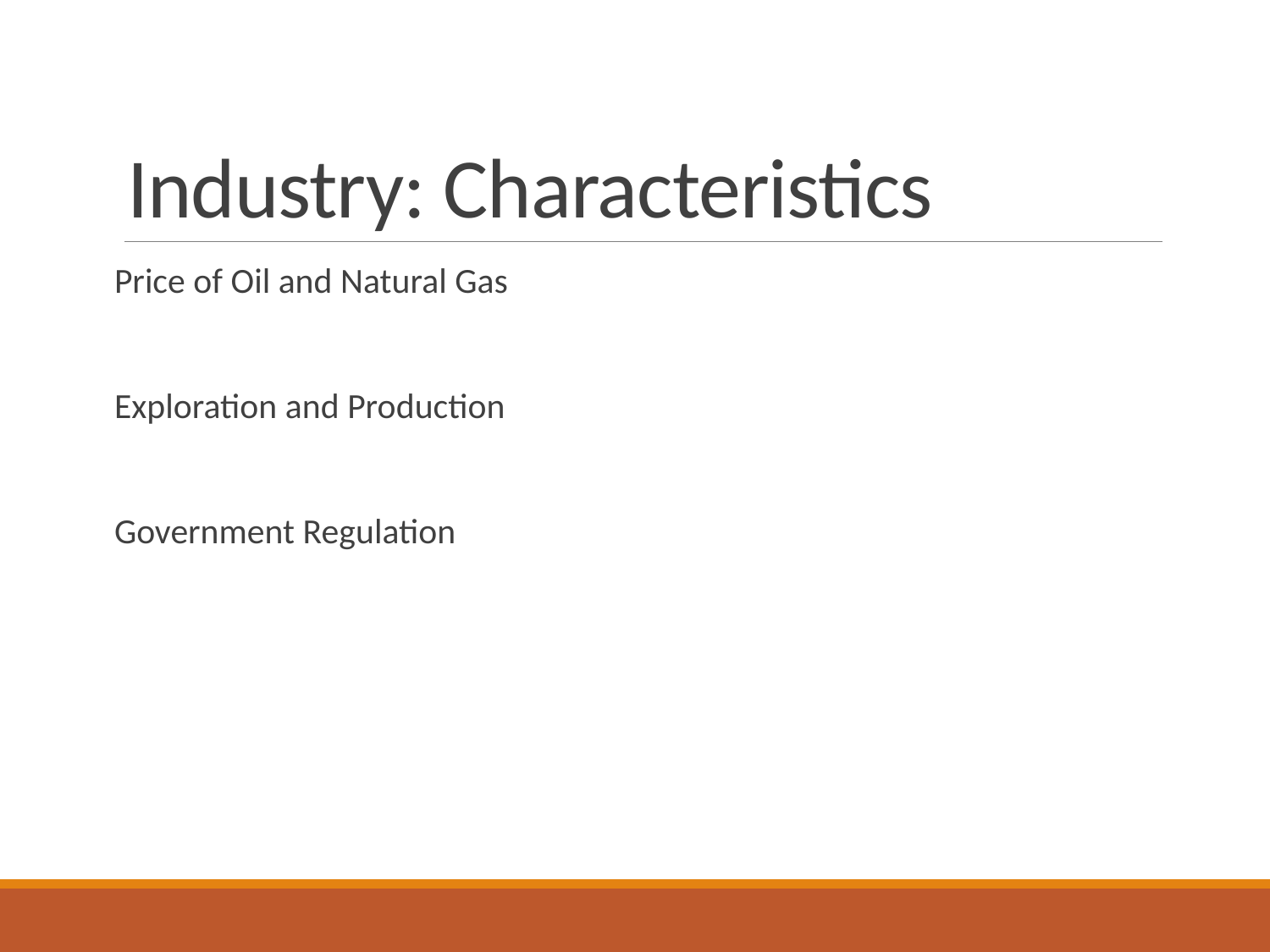

# Industry: Characteristics
Price of Oil and Natural Gas

Exploration and Production

Government Regulation